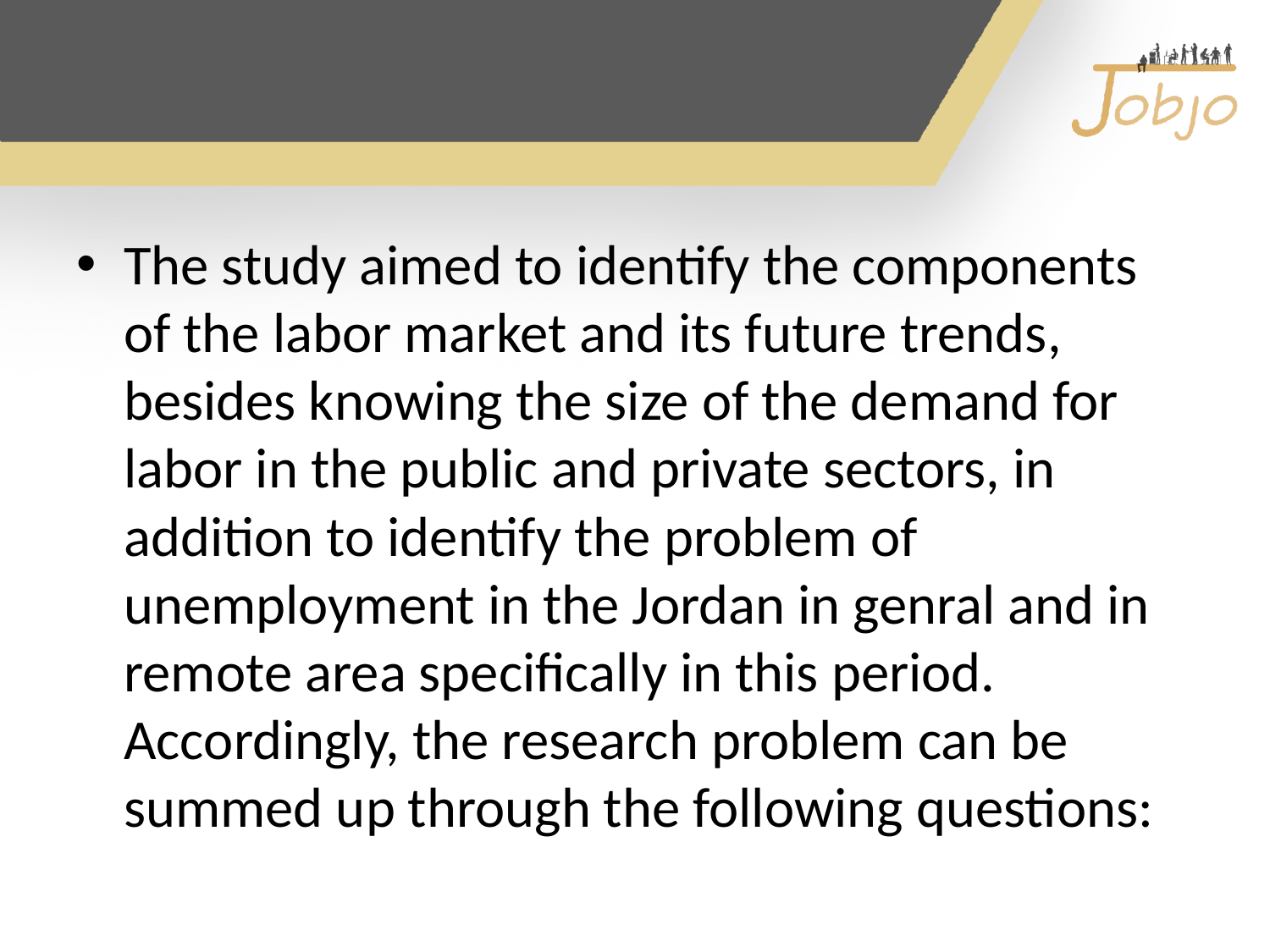

#
The study aimed to identify the components of the labor market and its future trends, besides knowing the size of the demand for labor in the public and private sectors, in addition to identify the problem of unemployment in the Jordan in genral and in remote area specifically in this period. Accordingly, the research problem can be summed up through the following questions: